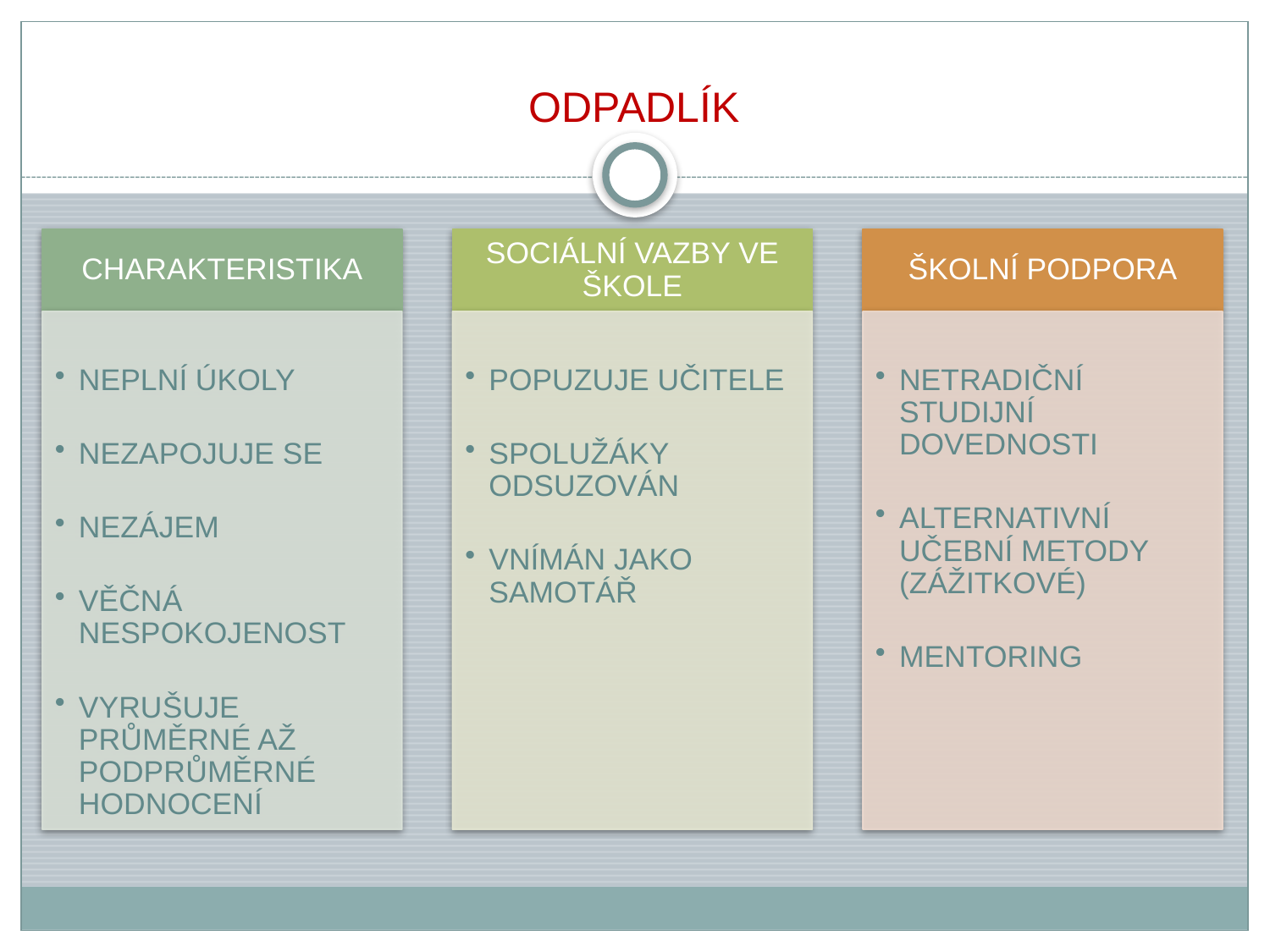

# ODPADLÍK
CHARAKTERISTIKA

NEPLNÍ ÚKOLY

NEZAPOJUJE SE

NEZÁJEM

VĚČNÁ NESPOKOJENOST

VYRUŠUJE PRŮMĚRNÉ AŽ PODPRŮMĚRNÉ HODNOCENÍ
SOCIÁLNÍ VAZBY VE ŠKOLE

POPUZUJE UČITELE

SPOLUŽÁKY ODSUZOVÁN

VNÍMÁN JAKO SAMOTÁŘ
ŠKOLNÍ PODPORA

NETRADIČNÍ STUDIJNÍ DOVEDNOSTI

ALTERNATIVNÍ UČEBNÍ METODY (ZÁŽITKOVÉ)

MENTORING